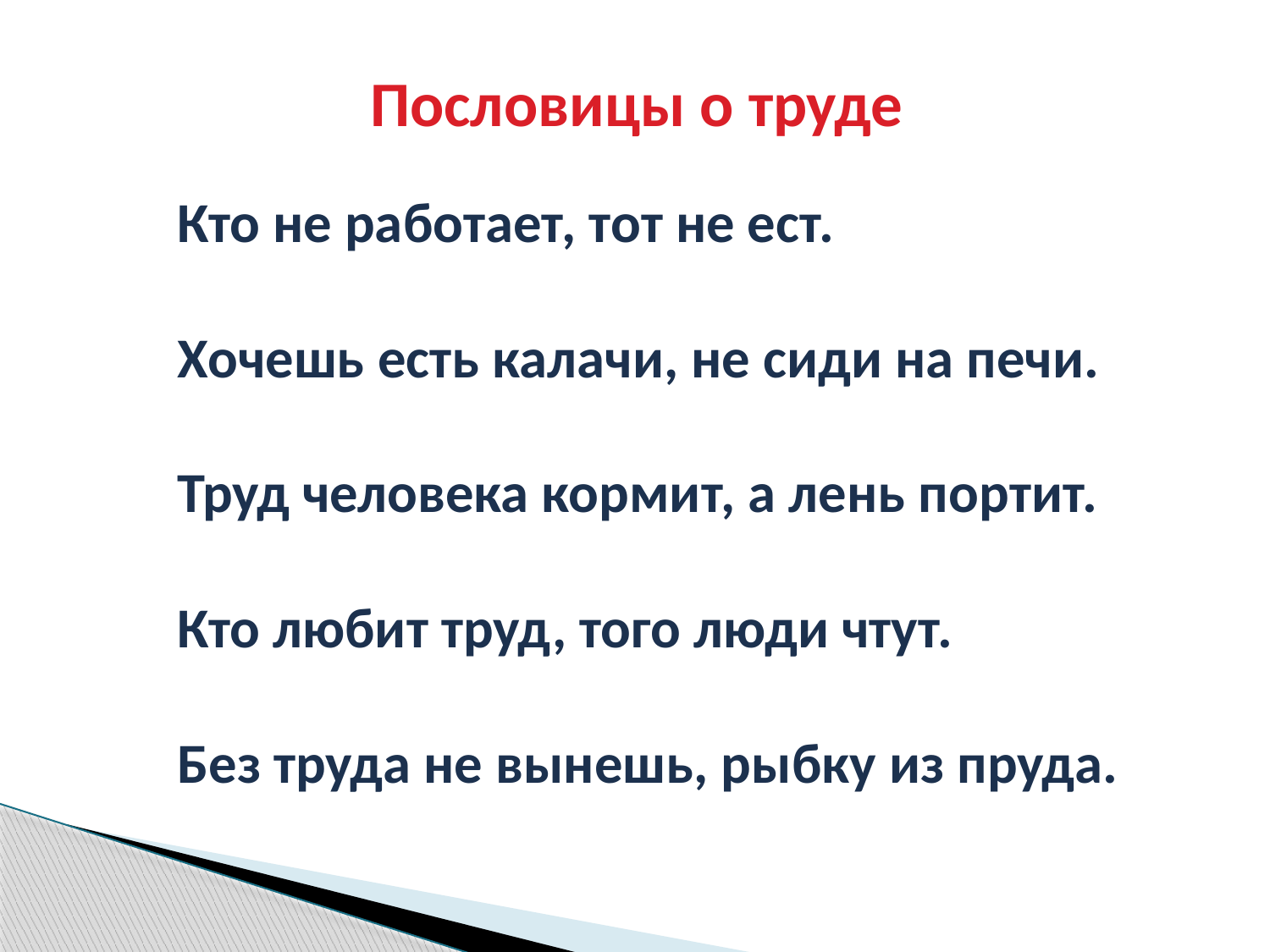

Пословицы о труде
Кто не работает, тот не ест.

Хочешь есть калачи, не сиди на печи.

Труд человека кормит, а лень портит.

Кто любит труд, того люди чтут.

Без труда не вынешь, рыбку из пруда.